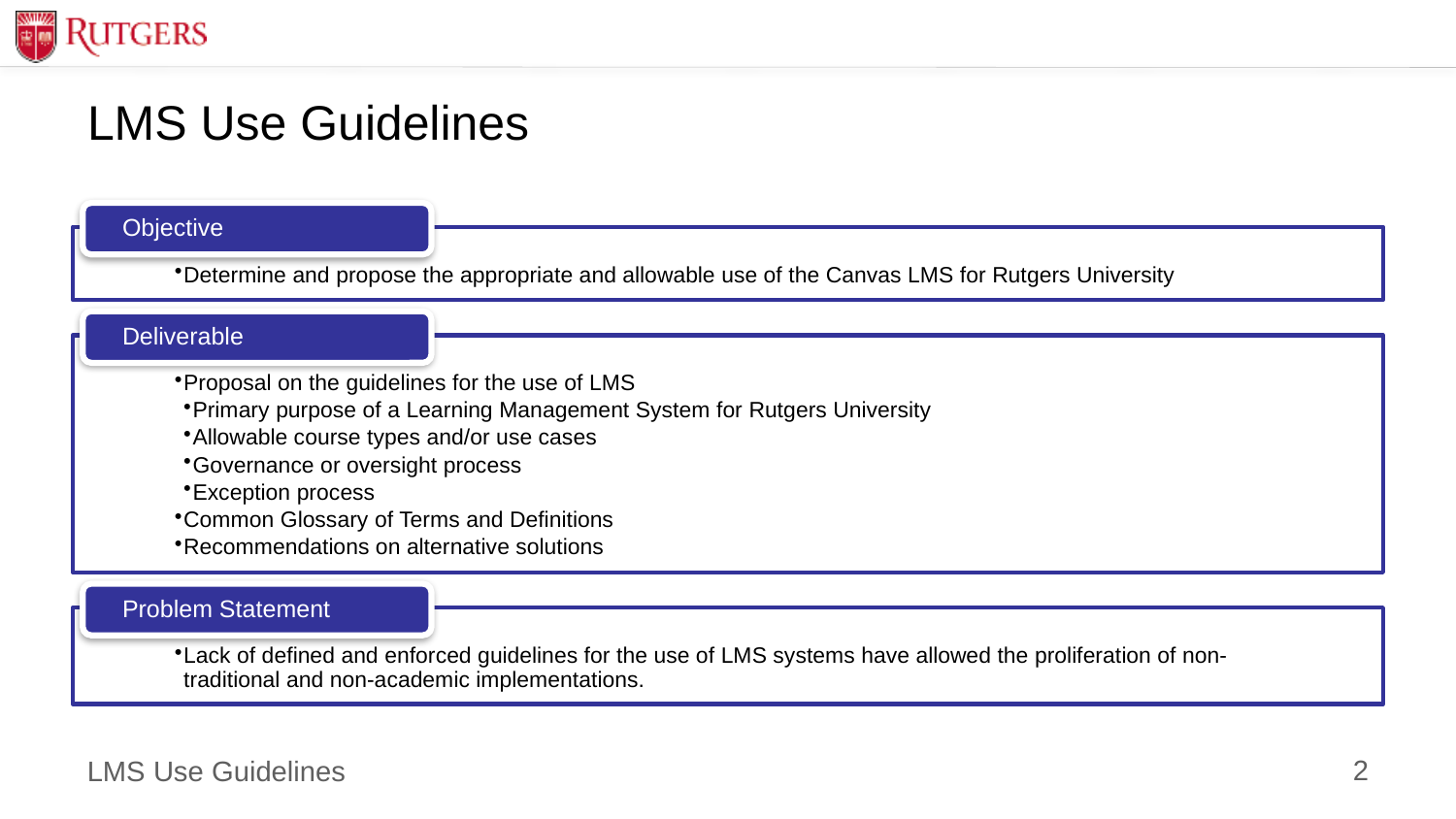

# LMS Use Guidelines
Determine and propose the appropriate and allowable use of the Canvas LMS for Rutgers University
Objective
Proposal on the guidelines for the use of LMS
Primary purpose of a Learning Management System for Rutgers University
Allowable course types and/or use cases
Governance or oversight process
Exception process
Common Glossary of Terms and Definitions
Recommendations on alternative solutions
Deliverable
Lack of defined and enforced guidelines for the use of LMS systems have allowed the proliferation of non-traditional and non-academic implementations.
Problem Statement
2